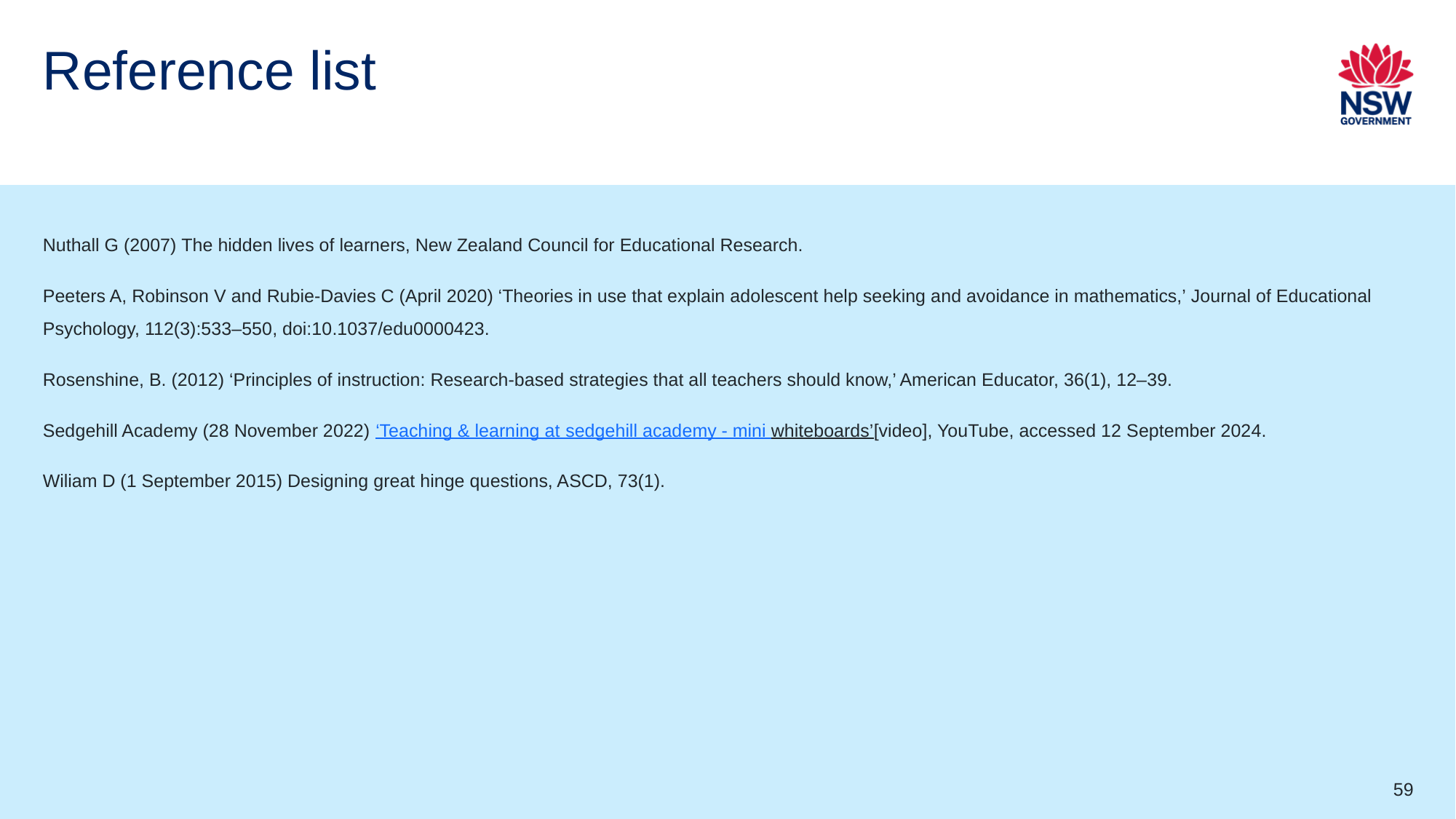

# Reference list (3)
Nuthall G (2007) The hidden lives of learners, New Zealand Council for Educational Research.
Peeters A, Robinson V and Rubie-Davies C (April 2020) ‘Theories in use that explain adolescent help seeking and avoidance in mathematics,’ Journal of Educational Psychology, 112(3):533–550, doi:10.1037/edu0000423.
Rosenshine, B. (2012) ‘Principles of instruction: Research-based strategies that all teachers should know,’ American Educator, 36(1), 12–39.
Sedgehill Academy (28 November 2022) ‘Teaching & learning at sedgehill academy - mini whiteboards’[video], YouTube, accessed 12 September 2024.
Wiliam D (1 September 2015) Designing great hinge questions, ASCD, 73(1).
59